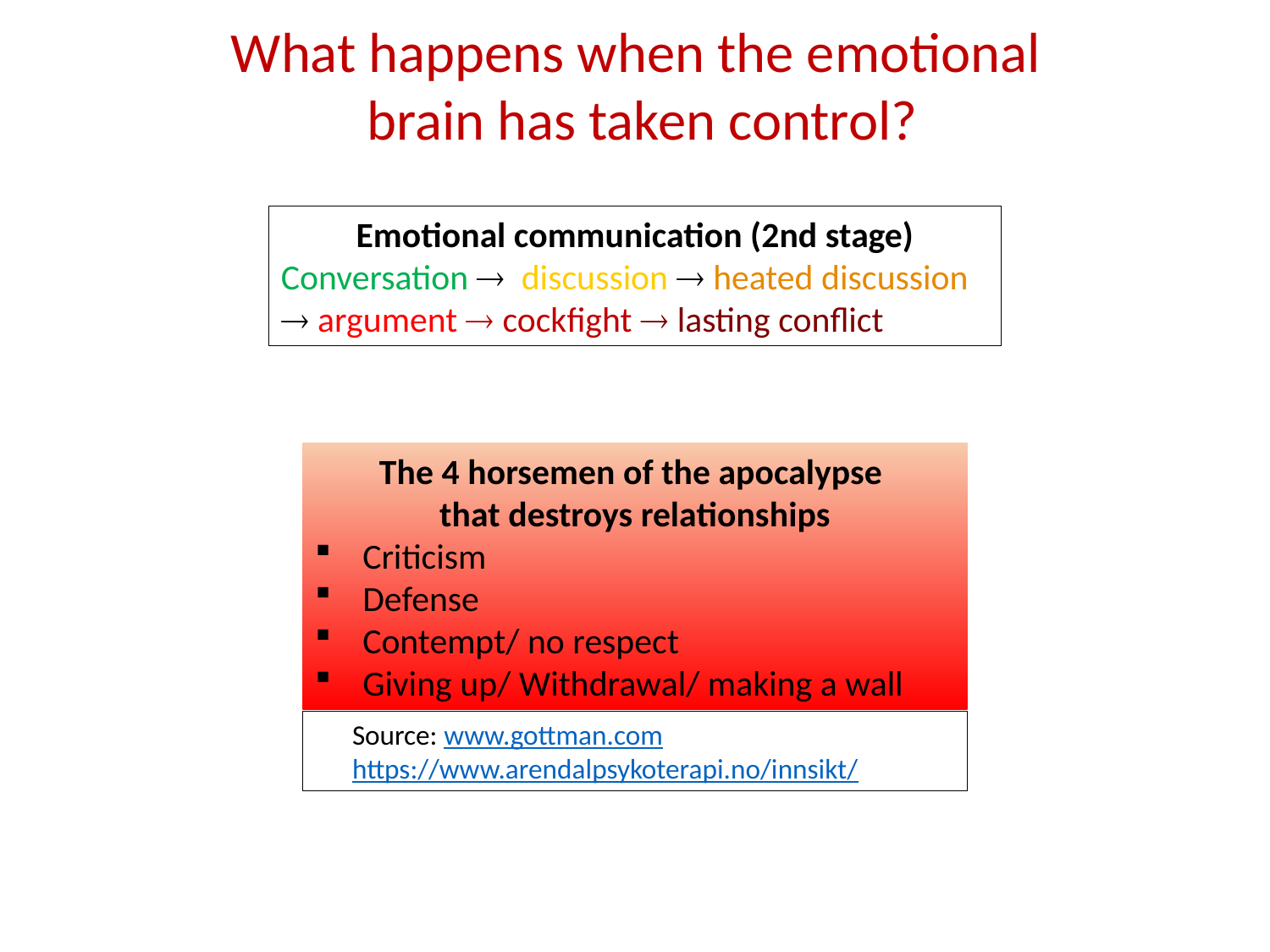

What happens when the emotional
brain has taken control?
Emotional communication (2nd stage)
Conversation →  discussion → heated discussion → argument → cockfight → lasting conflict
The 4 horsemen of the apocalypse
that destroys relationships
Criticism
Defense
Contempt/ no respect
Giving up/ Withdrawal/ making a wall
Source: www.gottman.com https://www.arendalpsykoterapi.no/innsikt/